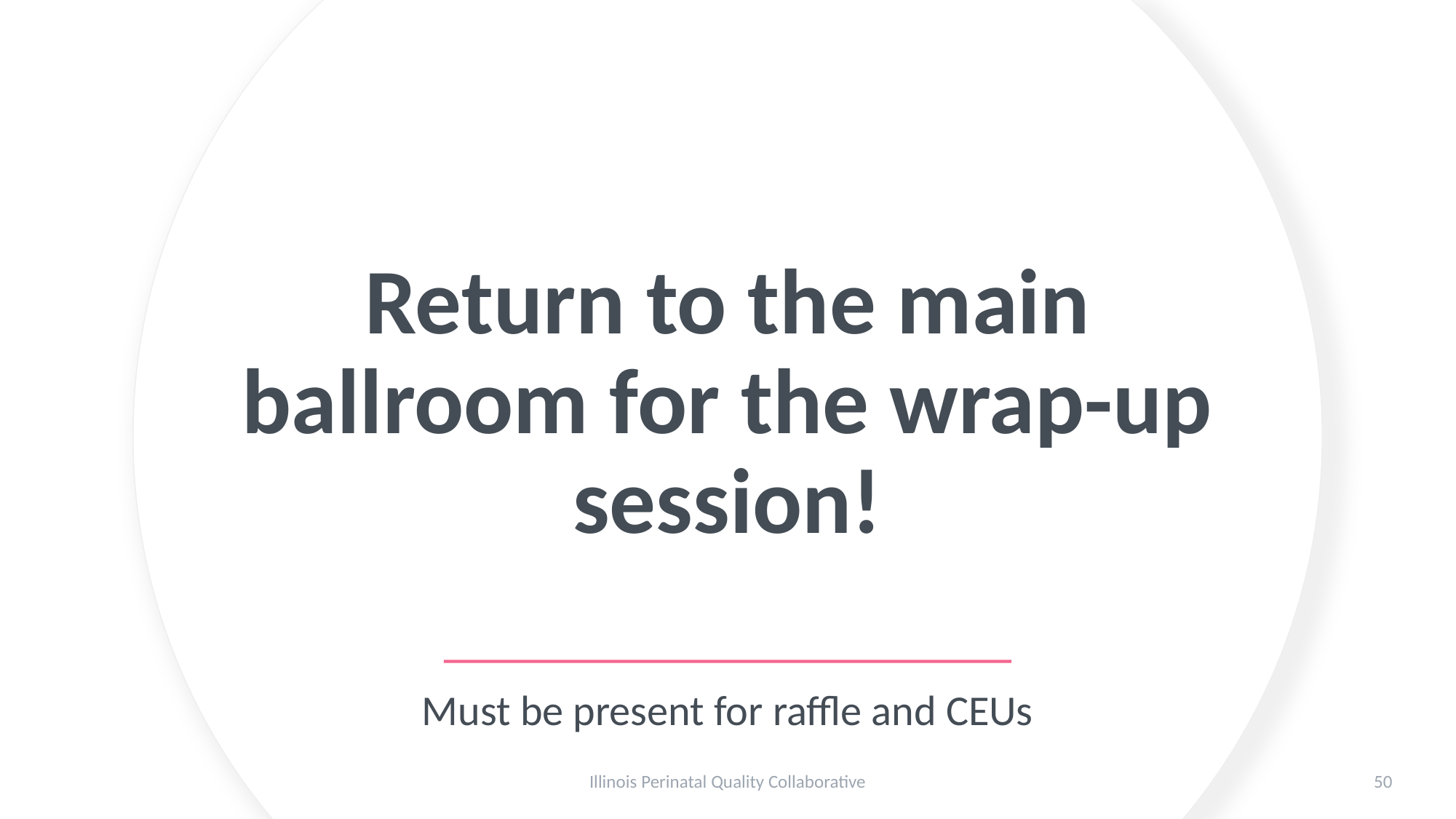

# Return to the main ballroom for the wrap-up session!

Must be present for raffle and CEUs
Illinois Perinatal Quality Collaborative
50